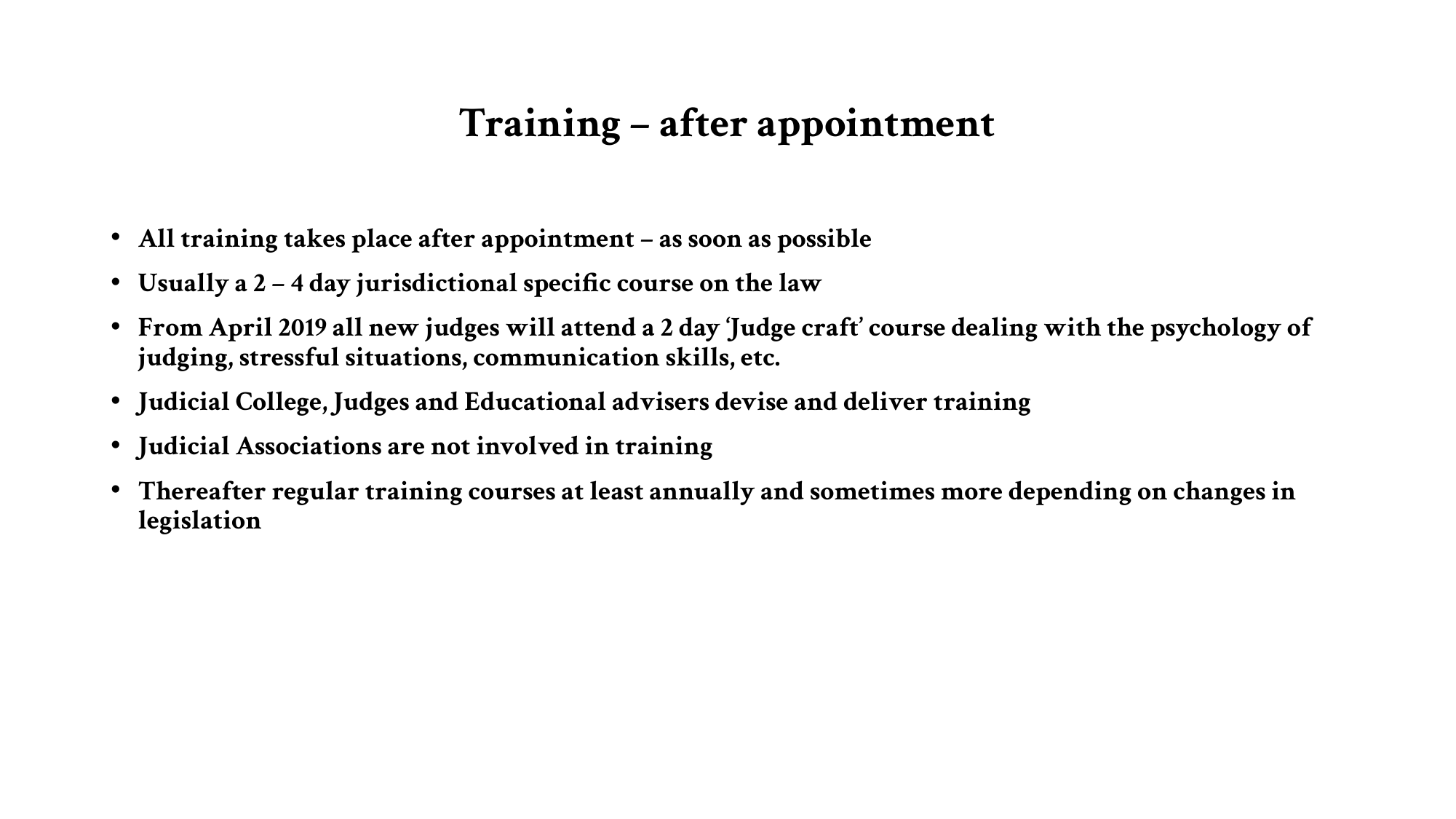

# Training – after appointment
All training takes place after appointment – as soon as possible
Usually a 2 – 4 day jurisdictional specific course on the law
From April 2019 all new judges will attend a 2 day ‘Judge craft’ course dealing with the psychology of judging, stressful situations, communication skills, etc.
Judicial College, Judges and Educational advisers devise and deliver training
Judicial Associations are not involved in training
Thereafter regular training courses at least annually and sometimes more depending on changes in legislation